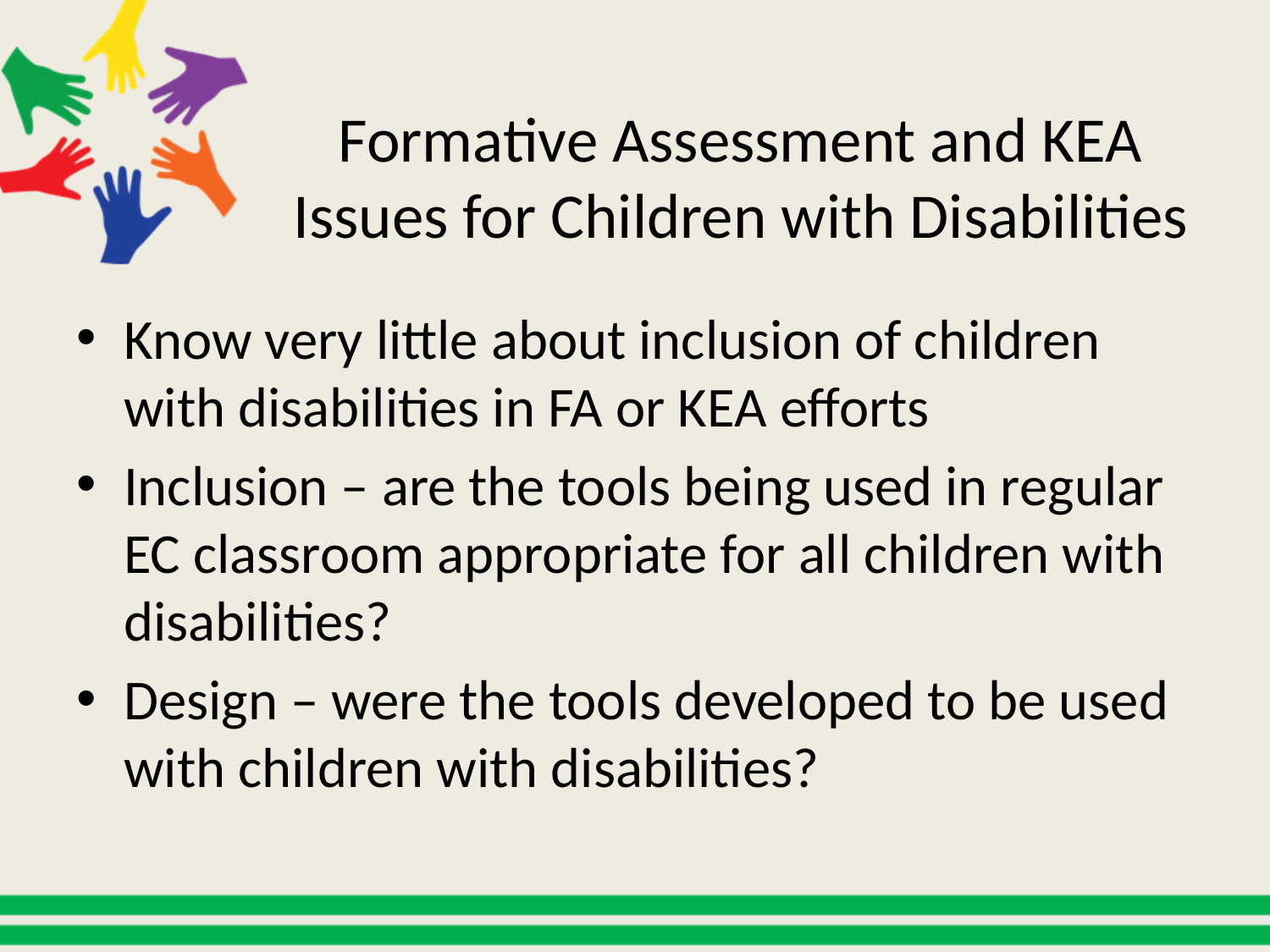

# Formative Assessment and KEA Issues for Children with Disabilities
Know very little about inclusion of children with disabilities in FA or KEA efforts
Inclusion – are the tools being used in regular EC classroom appropriate for all children with disabilities?
Design – were the tools developed to be used with children with disabilities?